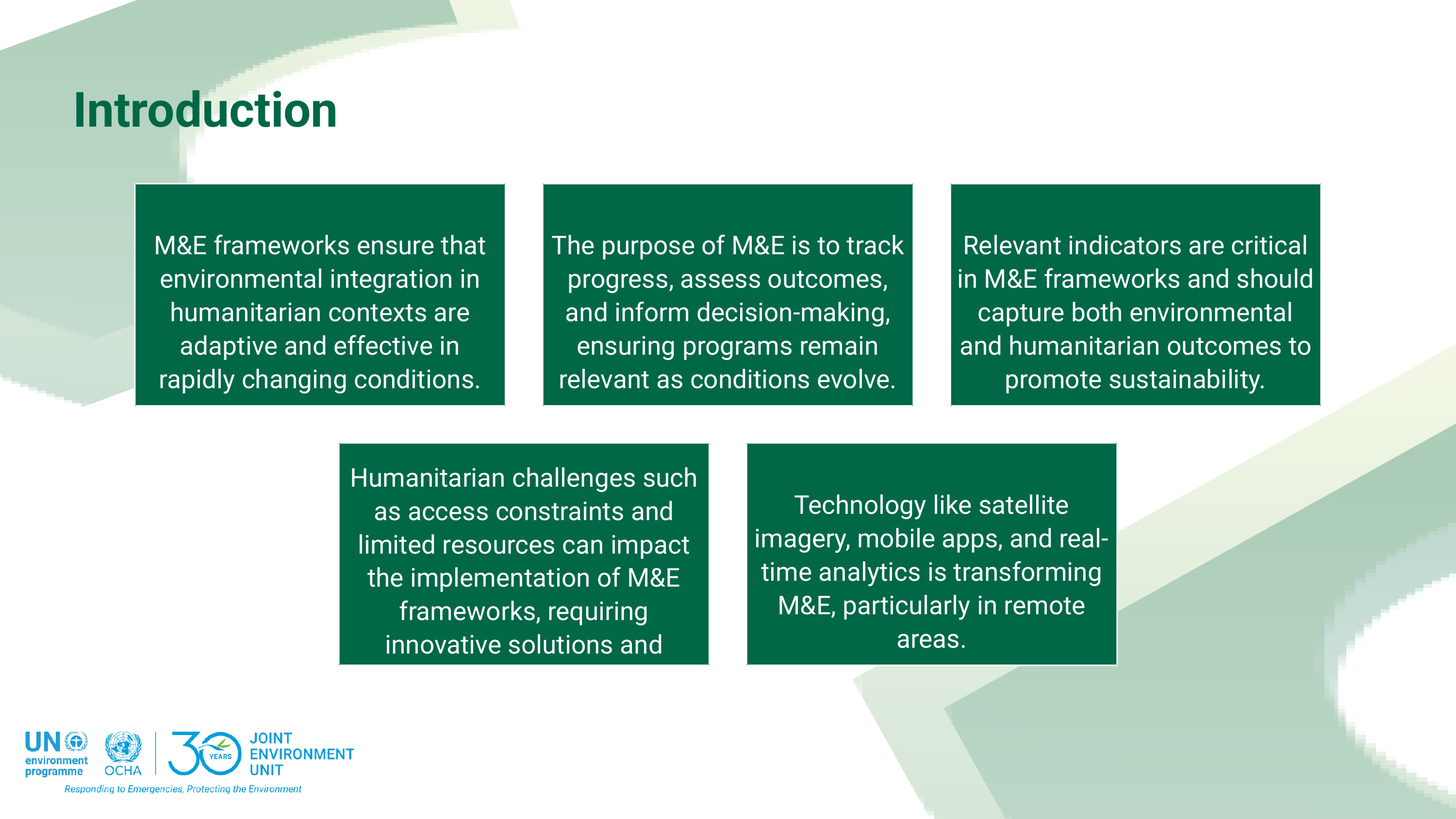

Introduction

M&E frameworks ensure that environmental integration in humanitarian contexts are adaptive and effective in rapidly changing conditions.
The purpose of M&E is to track progress, assess outcomes, and inform decision-making, ensuring programs remain relevant as conditions evolve.
Relevant indicators are critical in M&E frameworks and should capture both environmental and humanitarian outcomes to promote sustainability.

Humanitarian challenges such as access constraints and limited resources can impact the implementation of M&E frameworks, requiring innovative solutions and collaboration.
Technology like satellite imagery, mobile apps, and real-time analytics is transforming M&E, particularly in remote areas.